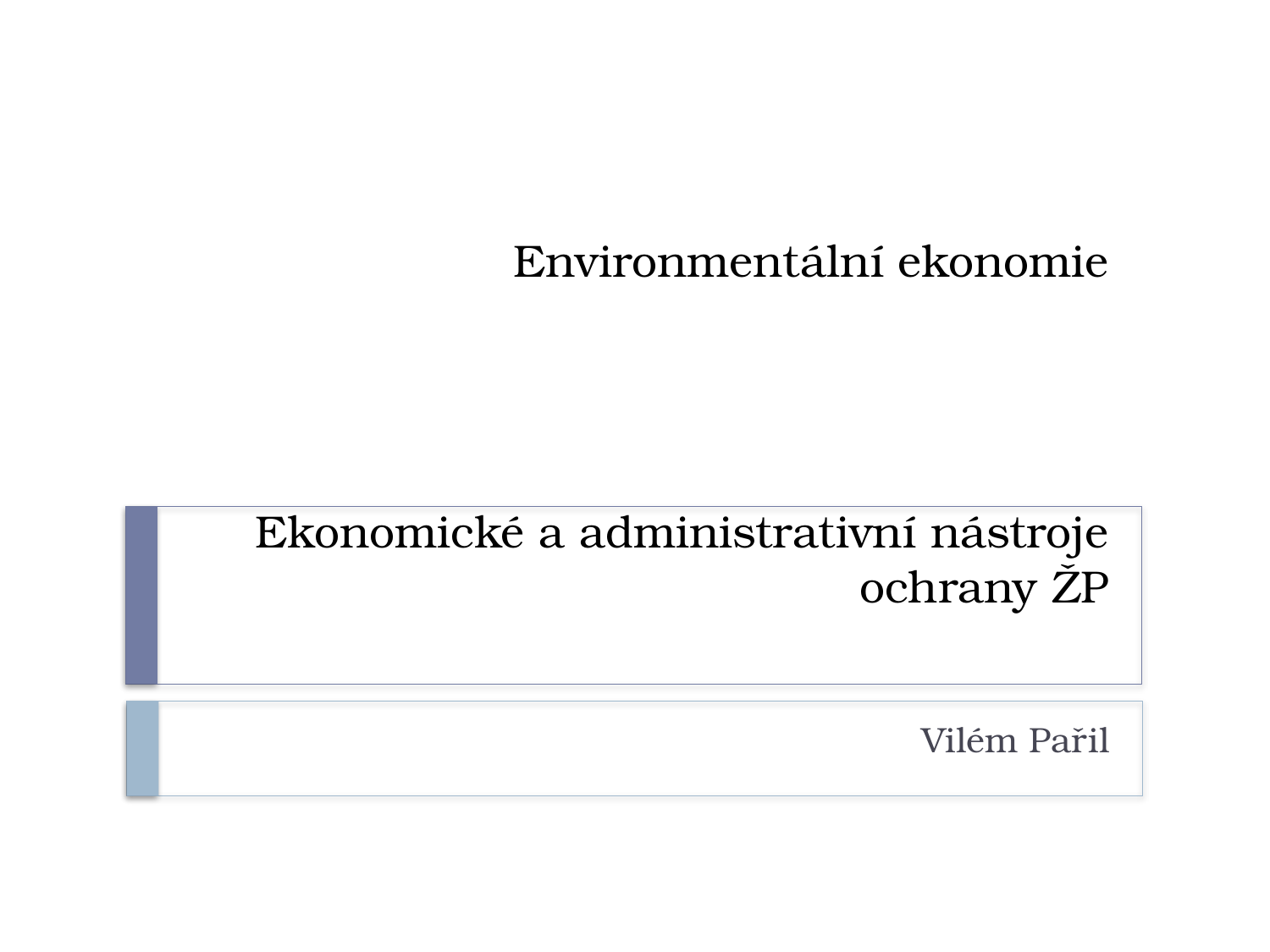

# Environmentální ekonomie Ekonomické a administrativní nástroje ochrany ŽP
Vilém Pařil